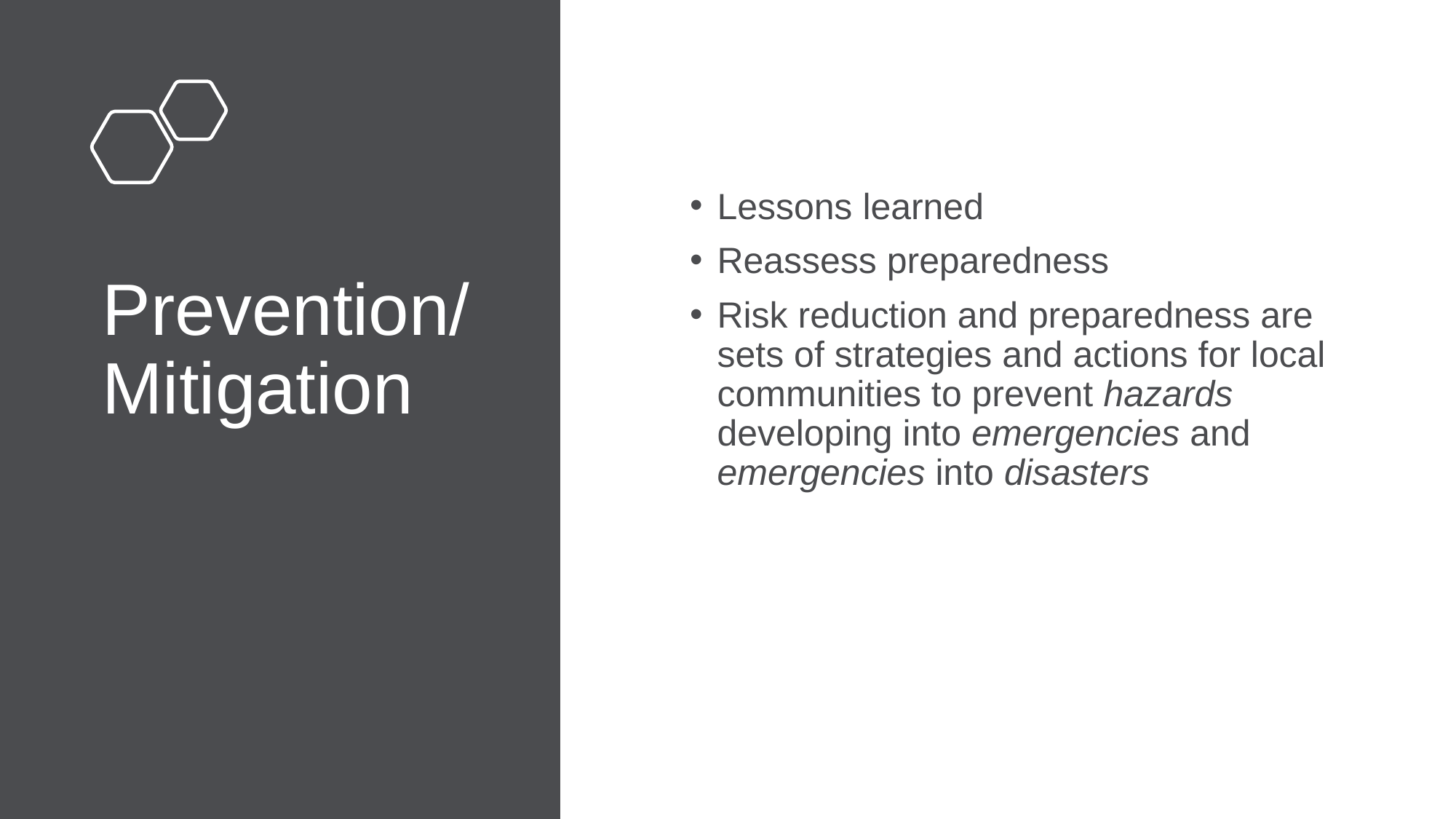

# Prevention/ Mitigation
Lessons learned
Reassess preparedness
Risk reduction and preparedness are sets of strategies and actions for local communities to prevent hazards developing into emergencies and emergencies into disasters